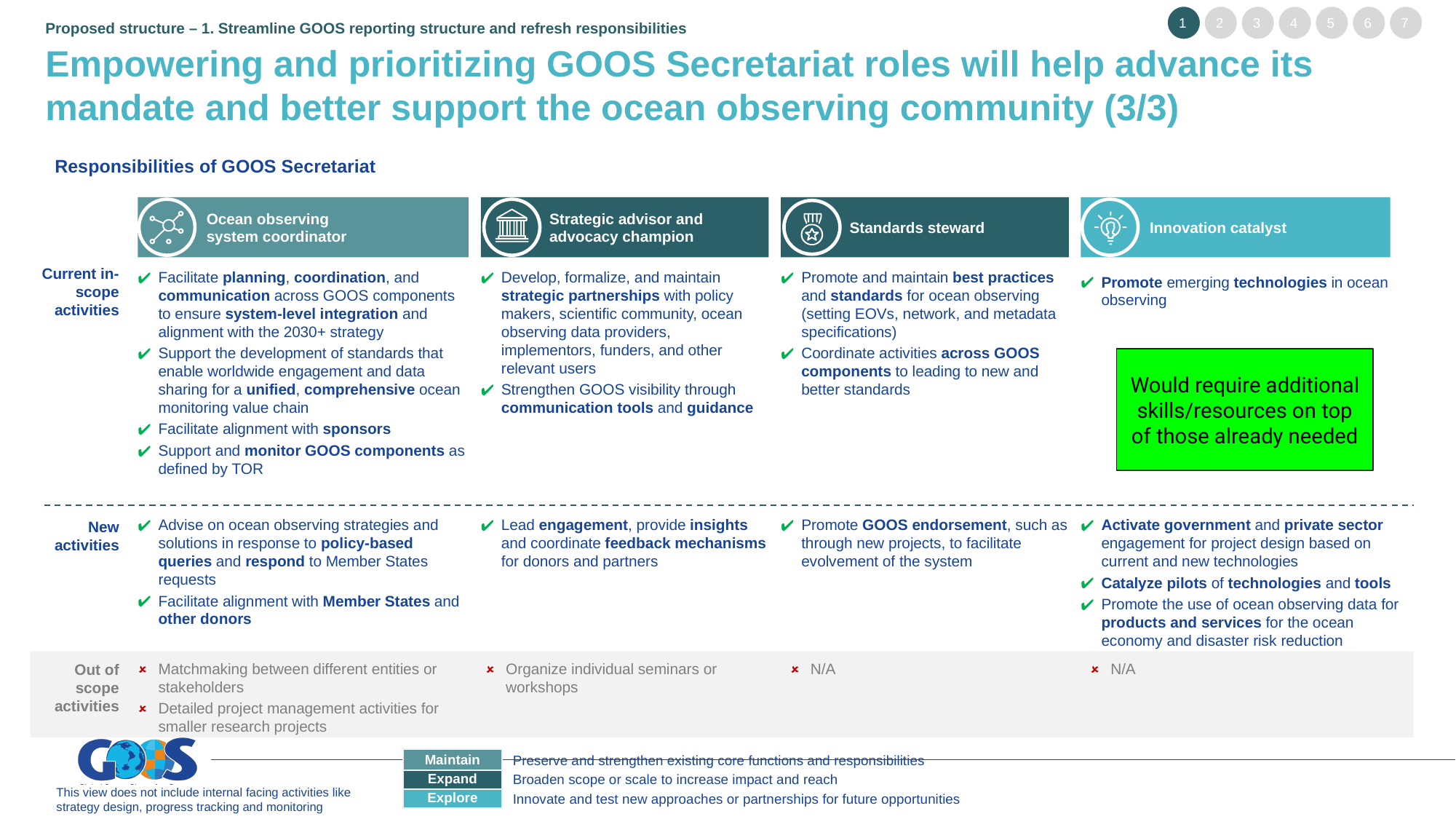

1
2
3
4
5
6
7
Proposed structure – 1. Streamline GOOS reporting structure and refresh responsibilities
Empowering and prioritizing GOOS Secretariat roles will help advance its mandate and better support the ocean observing community (3/3)
Responsibilities of GOOS Secretariat
Ocean observing
system coordinator
Strategic advisor and
advocacy champion
Standards steward
Innovation catalyst

Current in-scope activities
Facilitate planning, coordination, and communication across GOOS components to ensure system-level integration and alignment with the 2030+ strategy
Support the development of standards that enable worldwide engagement and data sharing for a unified, comprehensive ocean monitoring value chain
Facilitate alignment with sponsors
Support and monitor GOOS components as defined by TOR
Develop, formalize, and maintain strategic partnerships with policy makers, scientific community, ocean observing data providers, implementors, funders, and other relevant users
Strengthen GOOS visibility through communication tools and guidance
Promote and maintain best practices and standards for ocean observing (setting EOVs, network, and metadata specifications)
Coordinate activities across GOOS components to leading to new and better standards
Promote emerging technologies in ocean observing
Would require additional skills/resources on top of those already needed
Advise on ocean observing strategies and solutions in response to policy-based queries and respond to Member States requests
Facilitate alignment with Member States and other donors
Lead engagement, provide insights and coordinate feedback mechanisms for donors and partners
Promote GOOS endorsement, such as through new projects, to facilitate evolvement of the system
Activate government and private sector engagement for project design based on current and new technologies
Catalyze pilots of technologies and tools
Promote the use of ocean observing data for products and services for the ocean economy and disaster risk reduction

New activities

Matchmaking between different entities or stakeholders
Detailed project management activities for smaller research projects
Organize individual seminars or workshops
N/A
N/A
Out of scope
activities
Preserve and strengthen existing core functions and responsibilities
Broaden scope or scale to increase impact and reach
Innovate and test new approaches or partnerships for future opportunities
Maintain
Expand
This view does not include internal facing activities like strategy design, progress tracking and monitoring
Explore